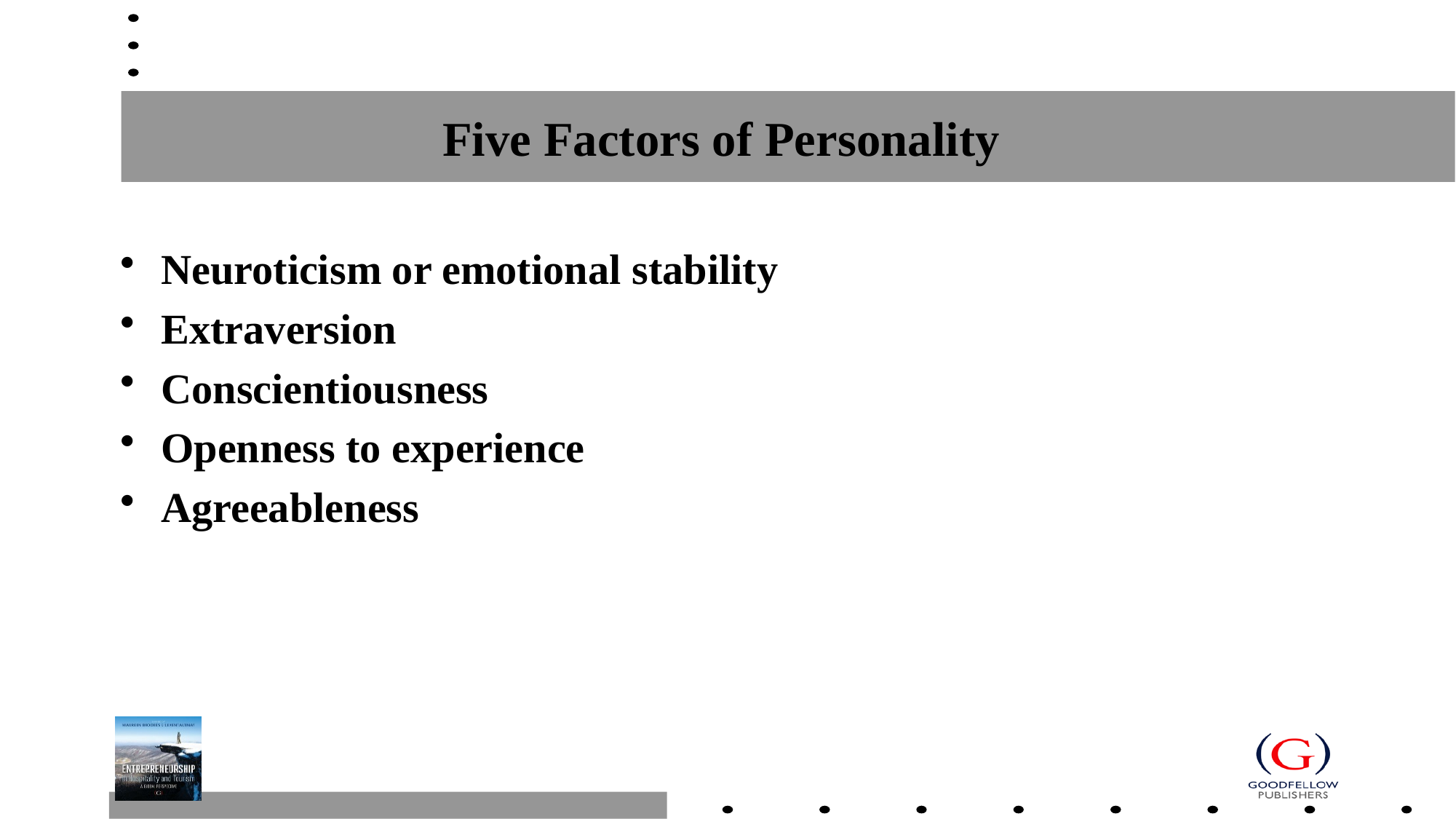

# Five Factors of Personality
Neuroticism or emotional stability
Extraversion
Conscientiousness
Openness to experience
Agreeableness